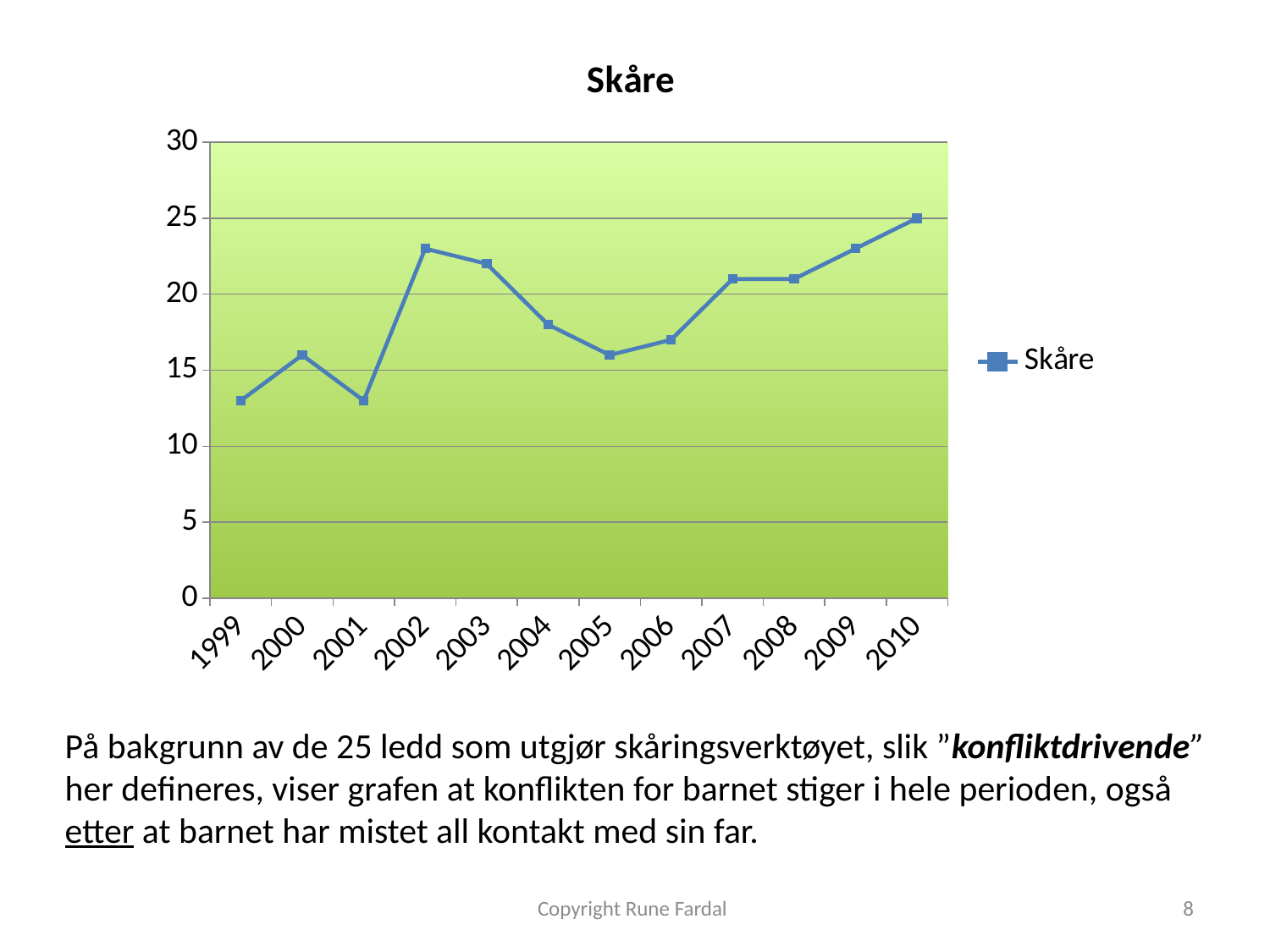

### Chart:

| Category | Skåre |
|---|---|
| 1999.0 | 13.0 |
| 2000.0 | 16.0 |
| 2001.0 | 13.0 |
| 2002.0 | 23.0 |
| 2003.0 | 22.0 |
| 2004.0 | 18.0 |
| 2005.0 | 16.0 |
| 2006.0 | 17.0 |
| 2007.0 | 21.0 |
| 2008.0 | 21.0 |
| 2009.0 | 23.0 |
| 2010.0 | 25.0 |
På bakgrunn av de 25 ledd som utgjør skåringsverktøyet, slik ”konfliktdrivende”
her defineres, viser grafen at konflikten for barnet stiger i hele perioden, også
etter at barnet har mistet all kontakt med sin far.
Copyright Rune Fardal
8